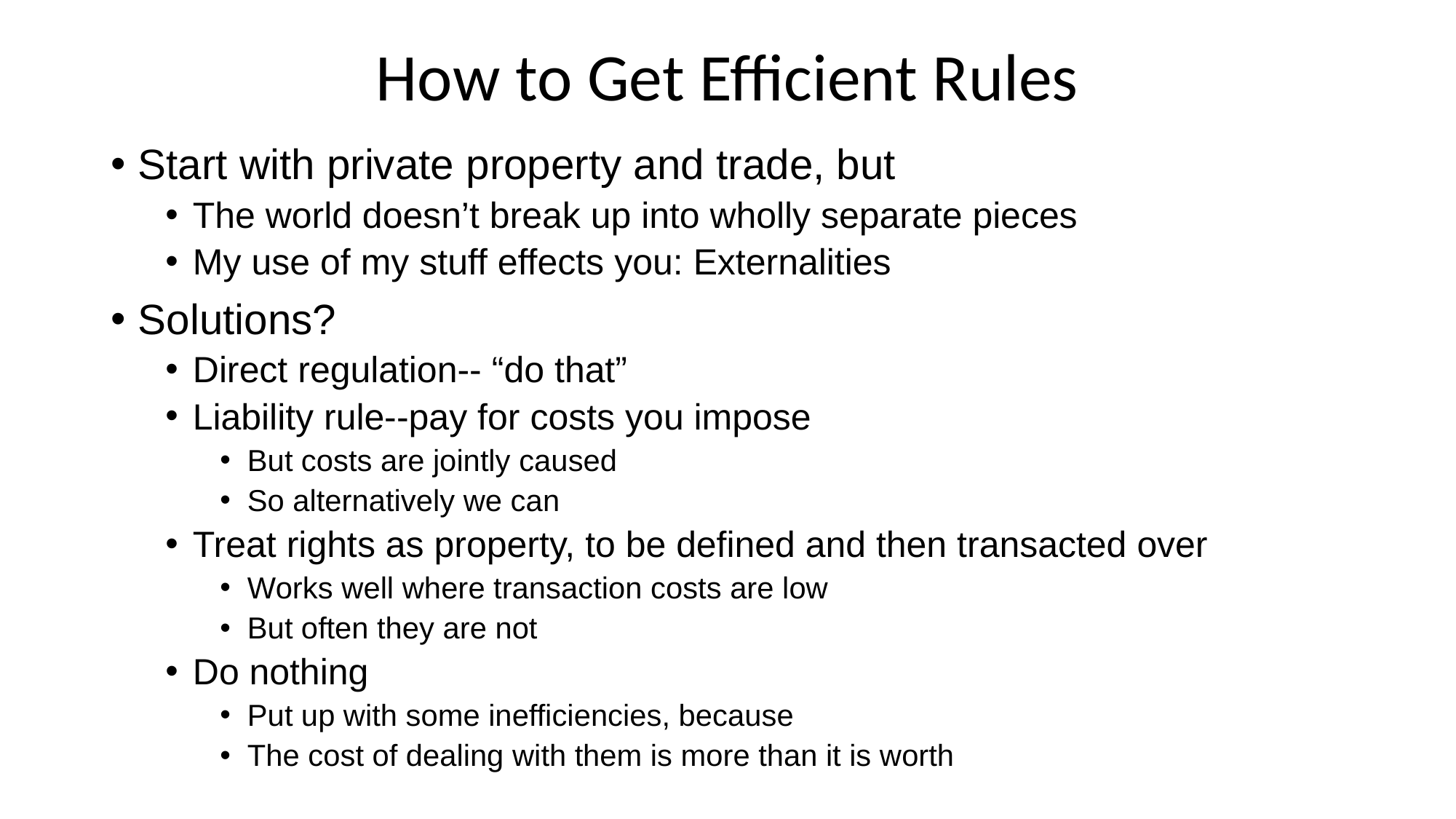

# How to Get Efficient Rules
Start with private property and trade, but
The world doesn’t break up into wholly separate pieces
My use of my stuff effects you: Externalities
Solutions?
Direct regulation-- “do that”
Liability rule--pay for costs you impose
But costs are jointly caused
So alternatively we can
Treat rights as property, to be defined and then transacted over
Works well where transaction costs are low
But often they are not
Do nothing
Put up with some inefficiencies, because
The cost of dealing with them is more than it is worth